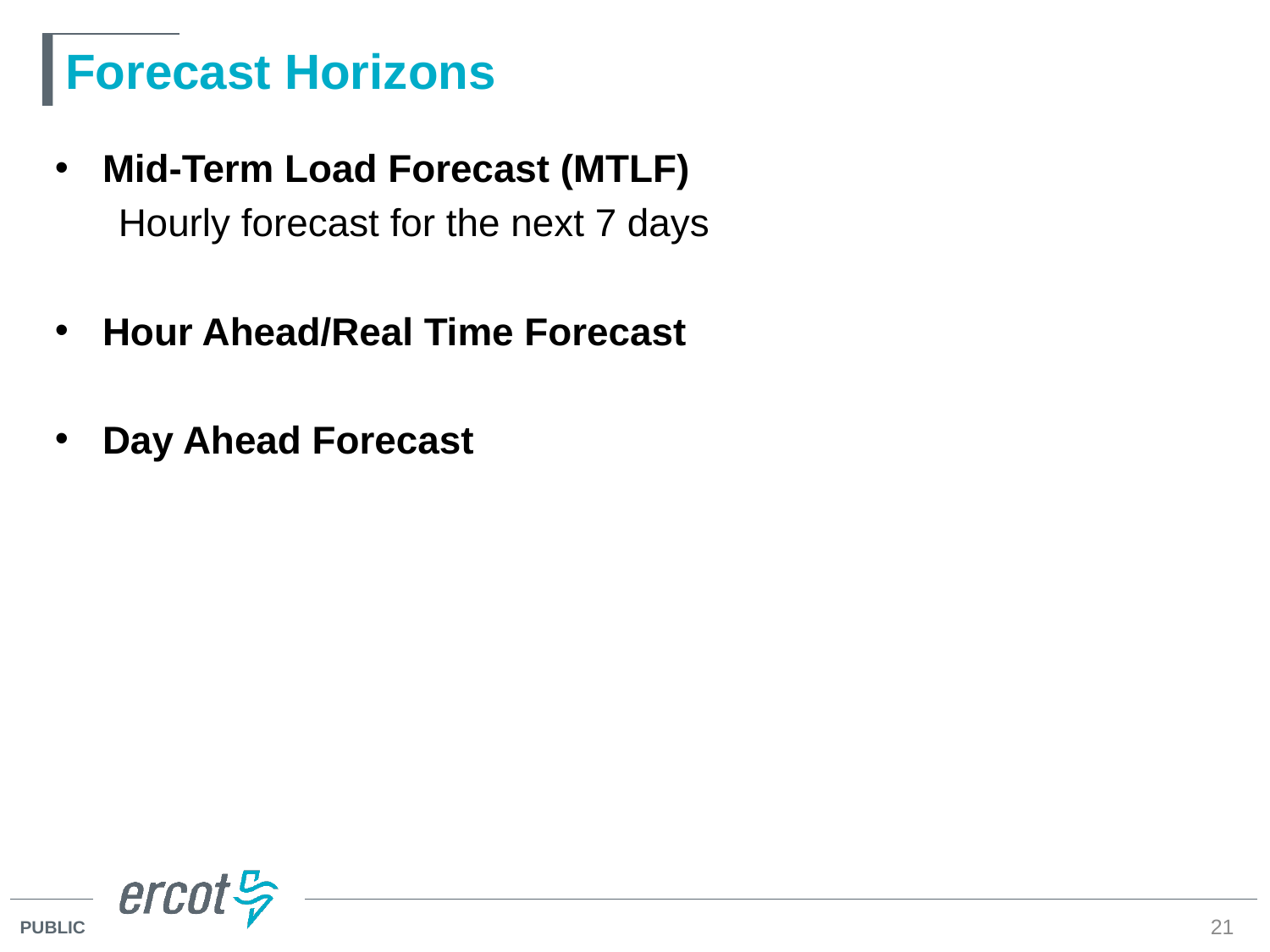

# Forecast Horizons
Mid-Term Load Forecast (MTLF)
Hourly forecast for the next 7 days

Hour Ahead/Real Time Forecast

Day Ahead Forecast

21